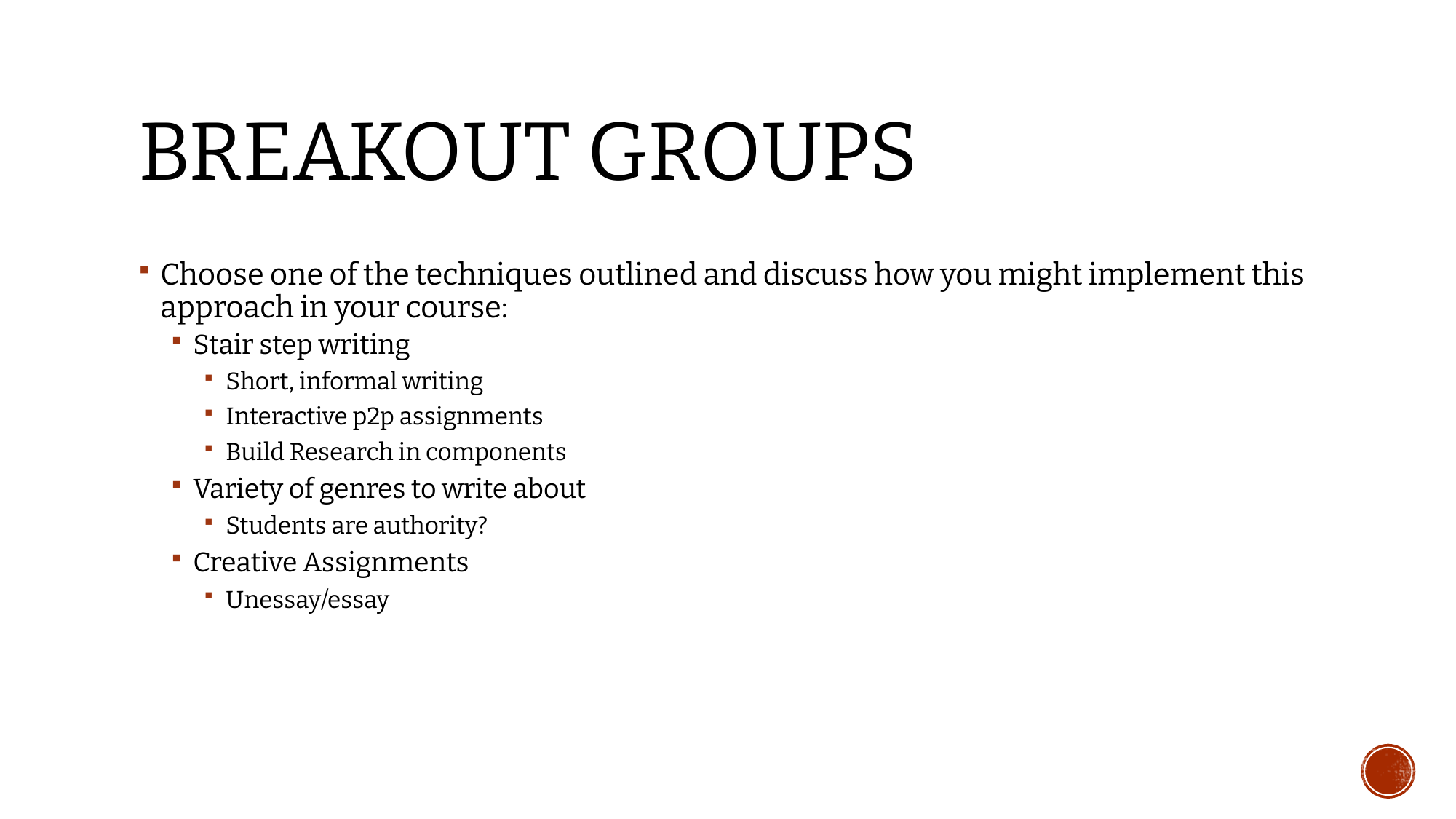

# Breakout Groups
Choose one of the techniques outlined and discuss how you might implement this approach in your course:
Stair step writing
Short, informal writing
Interactive p2p assignments
Build Research in components
Variety of genres to write about
Students are authority?
Creative Assignments
Unessay/essay